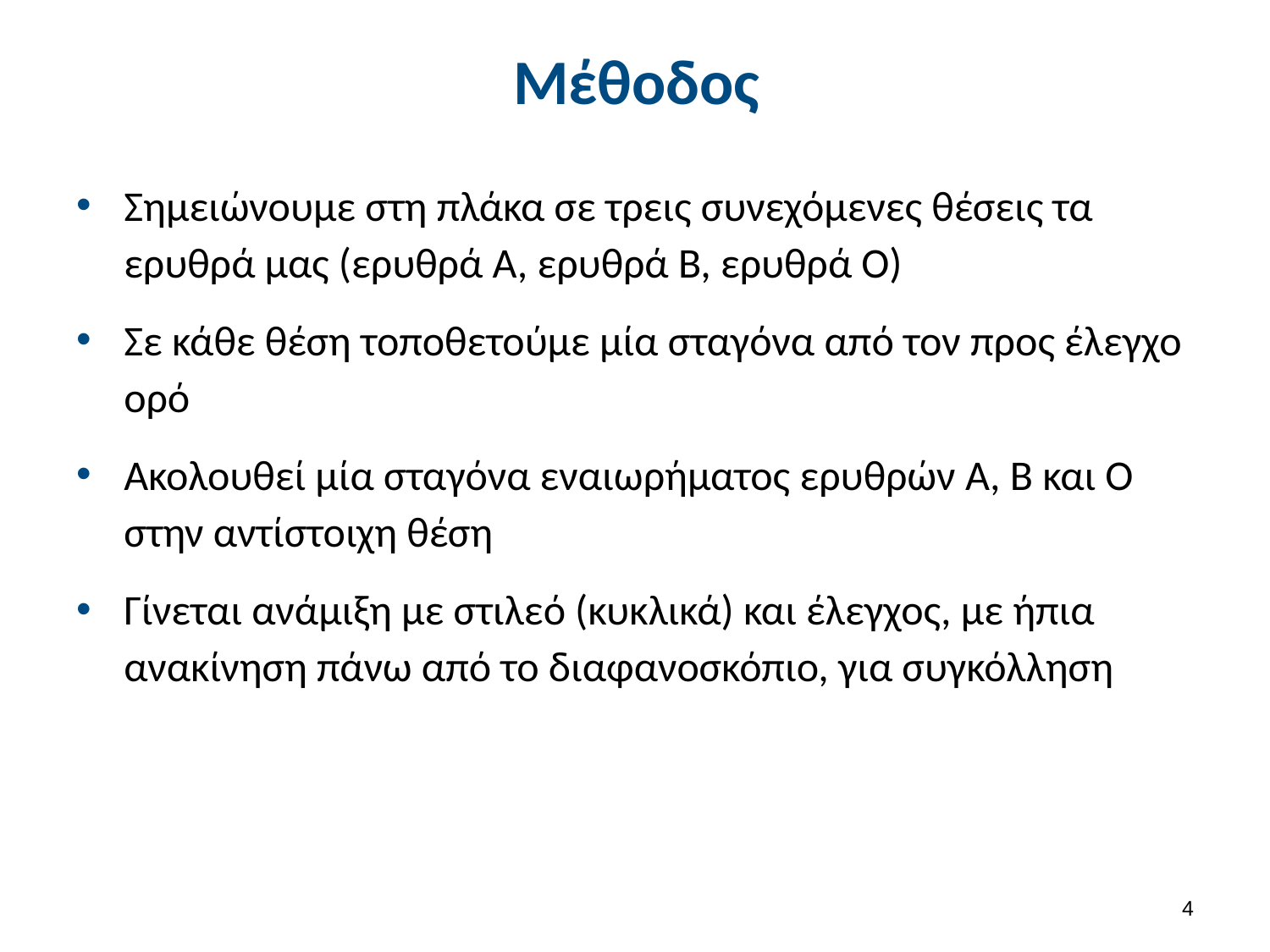

# Μέθοδος
Σημειώνουμε στη πλάκα σε τρεις συνεχόμενες θέσεις τα ερυθρά μας (ερυθρά Α, ερυθρά Β, ερυθρά Ο)
Σε κάθε θέση τοποθετούμε μία σταγόνα από τον προς έλεγχο ορό
Ακολουθεί μία σταγόνα εναιωρήματος ερυθρών Α, Β και Ο στην αντίστοιχη θέση
Γίνεται ανάμιξη με στιλεό (κυκλικά) και έλεγχος, με ήπια ανακίνηση πάνω από το διαφανοσκόπιο, για συγκόλληση

4